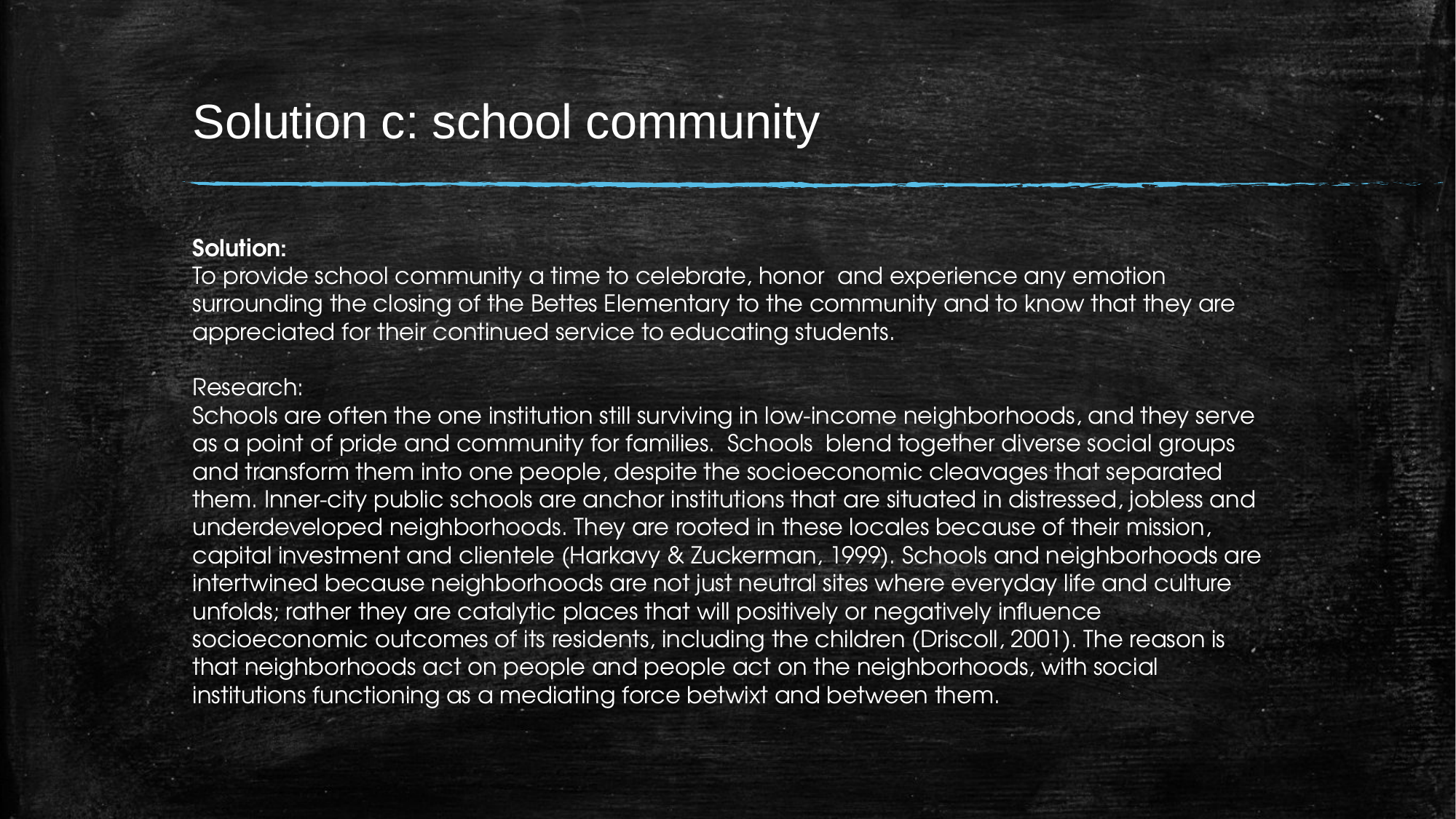

# Solution c: school community
Solution:
To provide school community a time to celebrate, honor  and experience any emotion surrounding the closing of the Bettes Elementary to the community and to know that they are appreciated for their continued service to educating students.

Research:
Schools are often the one institution still surviving in low-income neighborhoods, and they serve as a point of pride and community for families.  Schools  blend together diverse social groups and transform them into one people, despite the socioeconomic cleavages that separated them. Inner-city public schools are anchor institutions that are situated in distressed, jobless and underdeveloped neighborhoods. They are rooted in these locales because of their mission, capital investment and clientele (Harkavy & Zuckerman, 1999). Schools and neighborhoods are intertwined because neighborhoods are not just neutral sites where everyday life and culture unfolds; rather they are catalytic places that will positively or negatively influence socioeconomic outcomes of its residents, including the children (Driscoll, 2001). The reason is that neighborhoods act on people and people act on the neighborhoods, with social institutions functioning as a mediating force betwixt and between them.